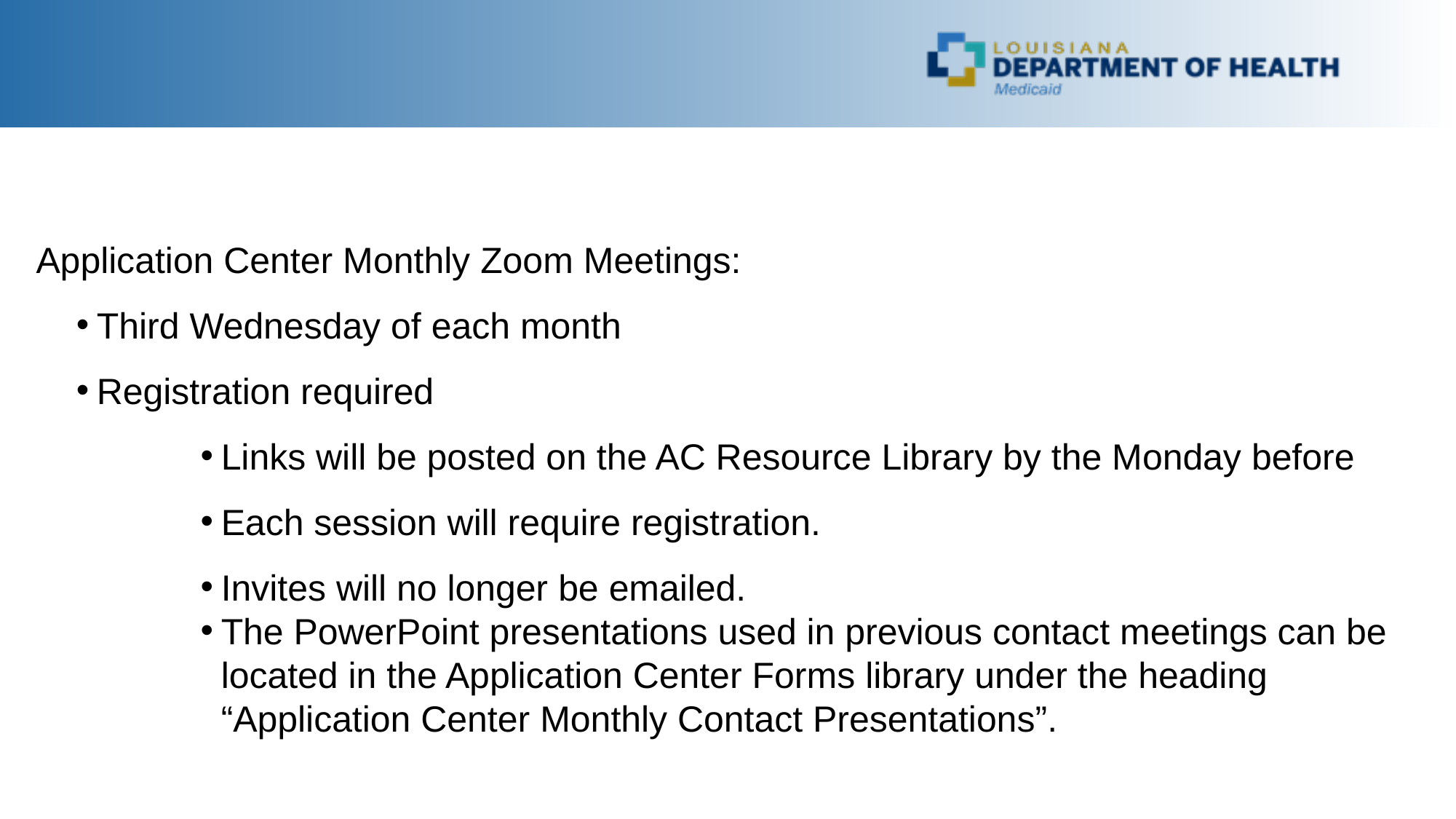

Application Center Monthly Zoom Meetings:
Third Wednesday of each month
Registration required
Links will be posted on the AC Resource Library by the Monday before
Each session will require registration.
Invites will no longer be emailed.
The PowerPoint presentations used in previous contact meetings can be located in the Application Center Forms library under the heading “Application Center Monthly Contact Presentations”.